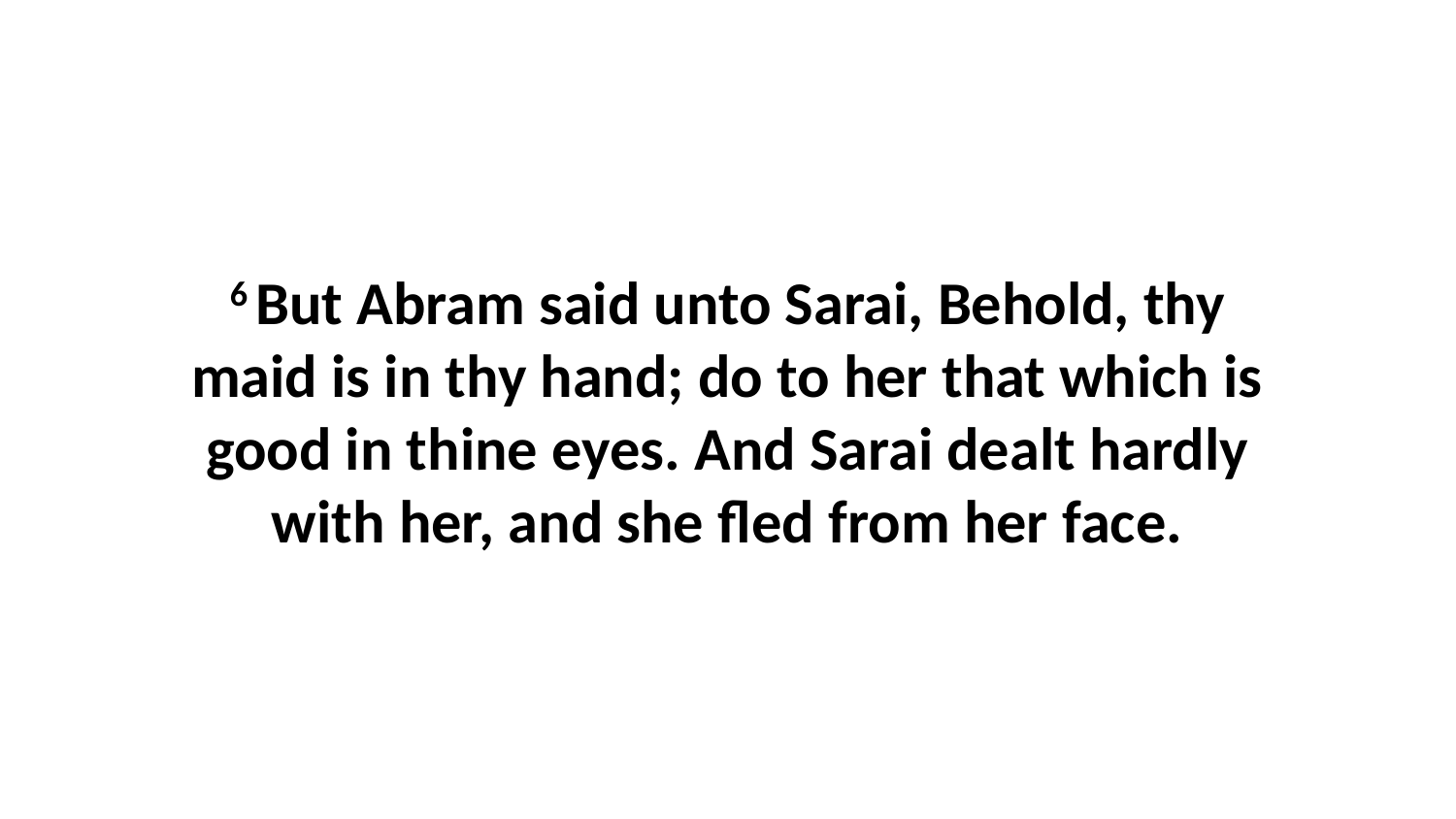

6 But Abram said unto Sarai, Behold, thy maid is in thy hand; do to her that which is good in thine eyes. And Sarai dealt hardly with her, and she fled from her face.